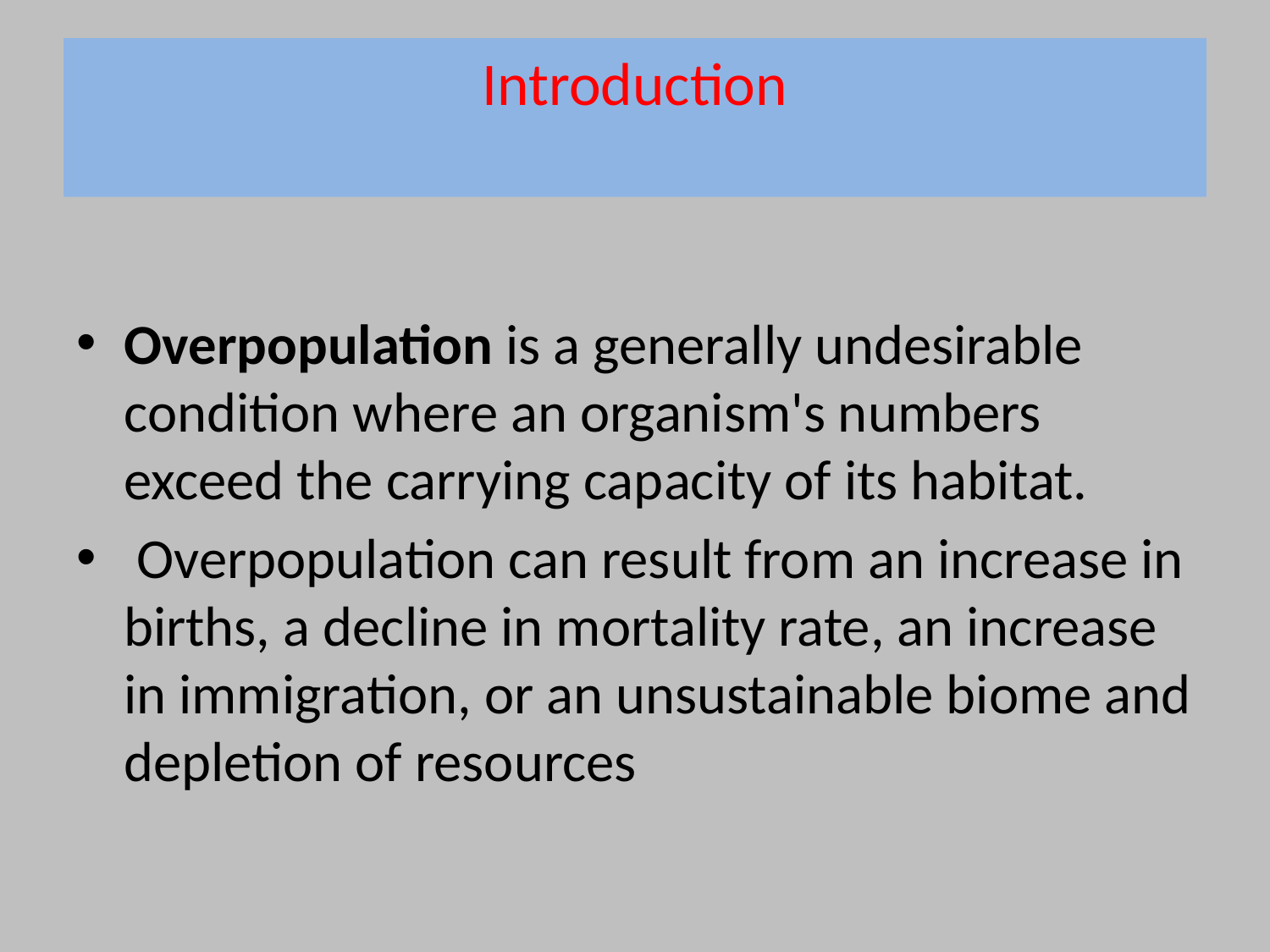

# Introduction

Overpopulation is a generally undesirable condition where an organism's numbers exceed the carrying capacity of its habitat.
 Overpopulation can result from an increase in births, a decline in mortality rate, an increase in immigration, or an unsustainable biome and depletion of resources